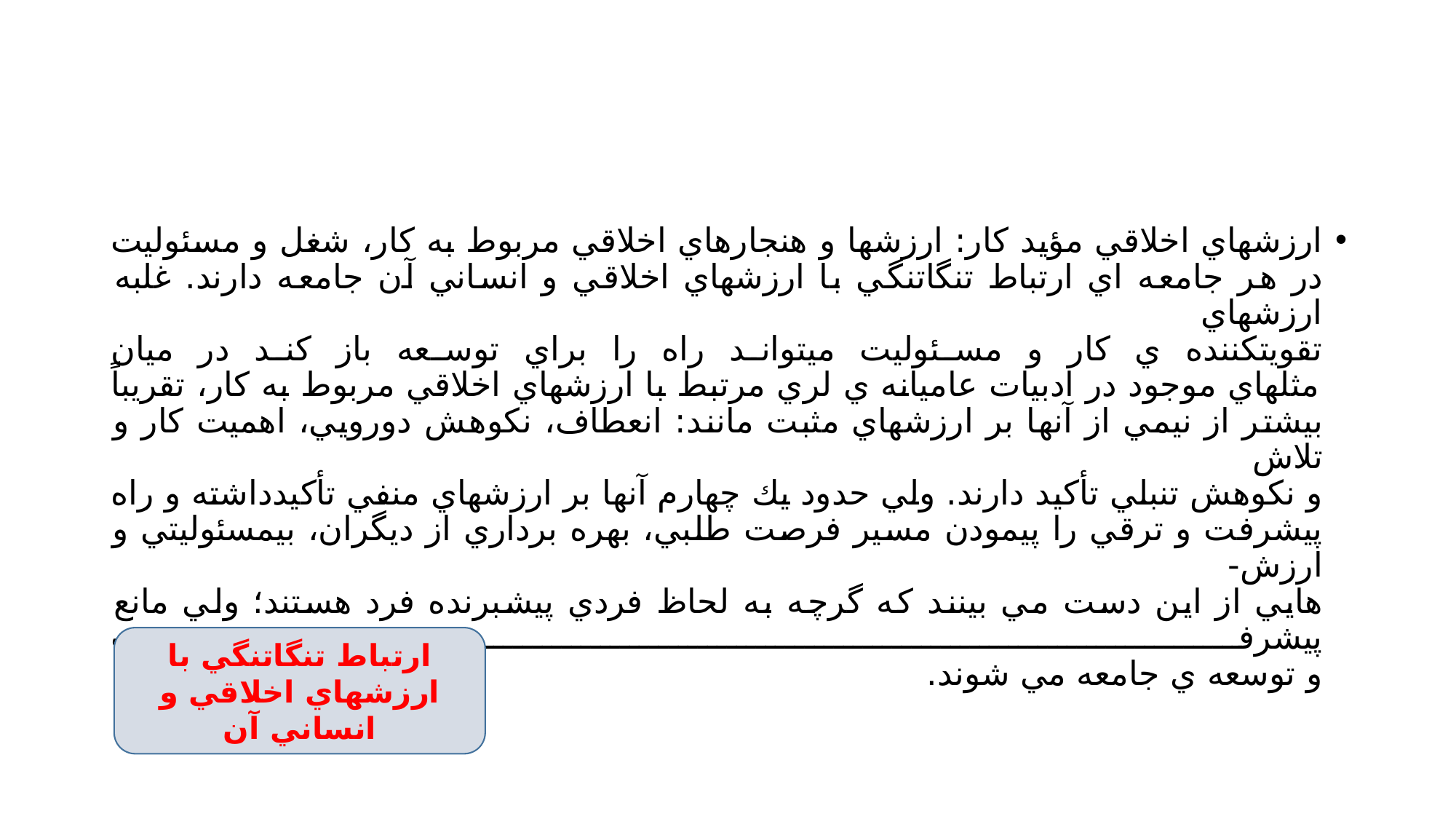

#
ارزشهاي اخلاقي مؤيد كار: ارزشها و هنجارهاي اخلاقي مربوط به كار، شغل و مسئوليت
در هر جامعه اي ارتباط تنگاتنگي با ارزشهاي اخلاقي و انساني آن جامعه دارند. غلبه ارزشهاي
تقويتكننده ي كار و مسئوليت ميتواند راه را براي توسعه باز كند در ميان
مثلهاي موجود در ادبيات عاميانه ي لري مرتبط با ارزشهاي اخلاقي مربوط به كار، تقريباً
بيشتر از نيمي از آنها بر ارزشهاي مثبت مانند: انعطاف، نكوهش دورويي، اهميت كار و تلاش
و نكوهش تنبلي تأكيد دارند. ولي حدود يك چهارم آنها بر ارزشهاي منفي تأكيدداشته و راه
پيشرفت و ترقي را پيمودن مسير فرصت طلبي، بهره برداري از ديگران، بيمسئوليتي و ارزش-
هايي از اين دست مي بينند كه گرچه به لحاظ فردي پيشبرنده فرد هستند؛ ولي مانع پيشرفت
و توسعه ي جامعه مي شوند.

ارتباط تنگاتنگي با ارزشهاي اخلاقي و انساني آن